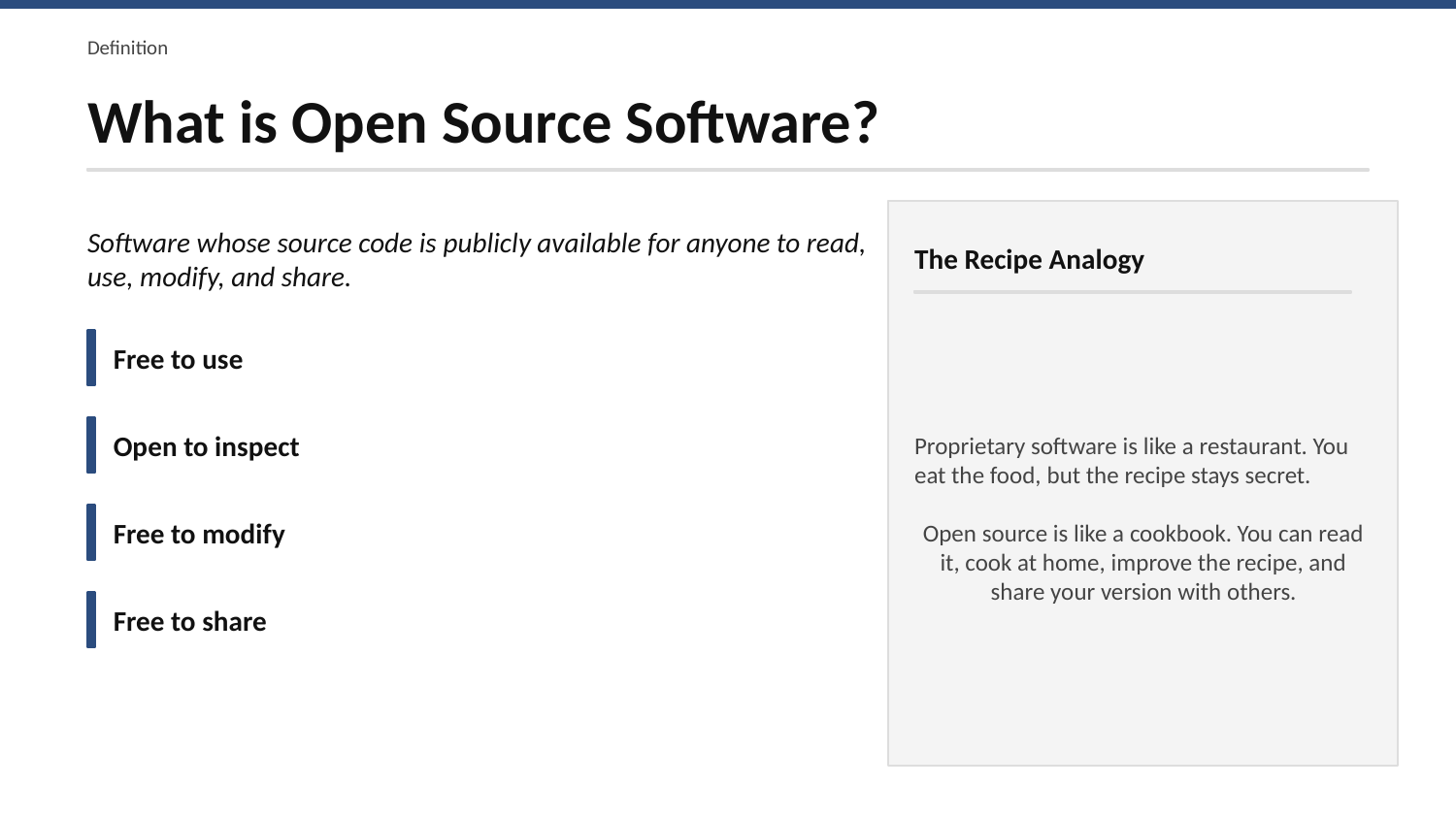

Definition
What is Open Source Software?

Software whose source code is publicly available for anyone to read, use, modify, and share.
The Recipe Analogy

Proprietary software is like a restaurant. You eat the food, but the recipe stays secret.

Open source is like a cookbook. You can read it, cook at home, improve the recipe, and share your version with others.
Free to use

Open to inspect

Free to modify

Free to share